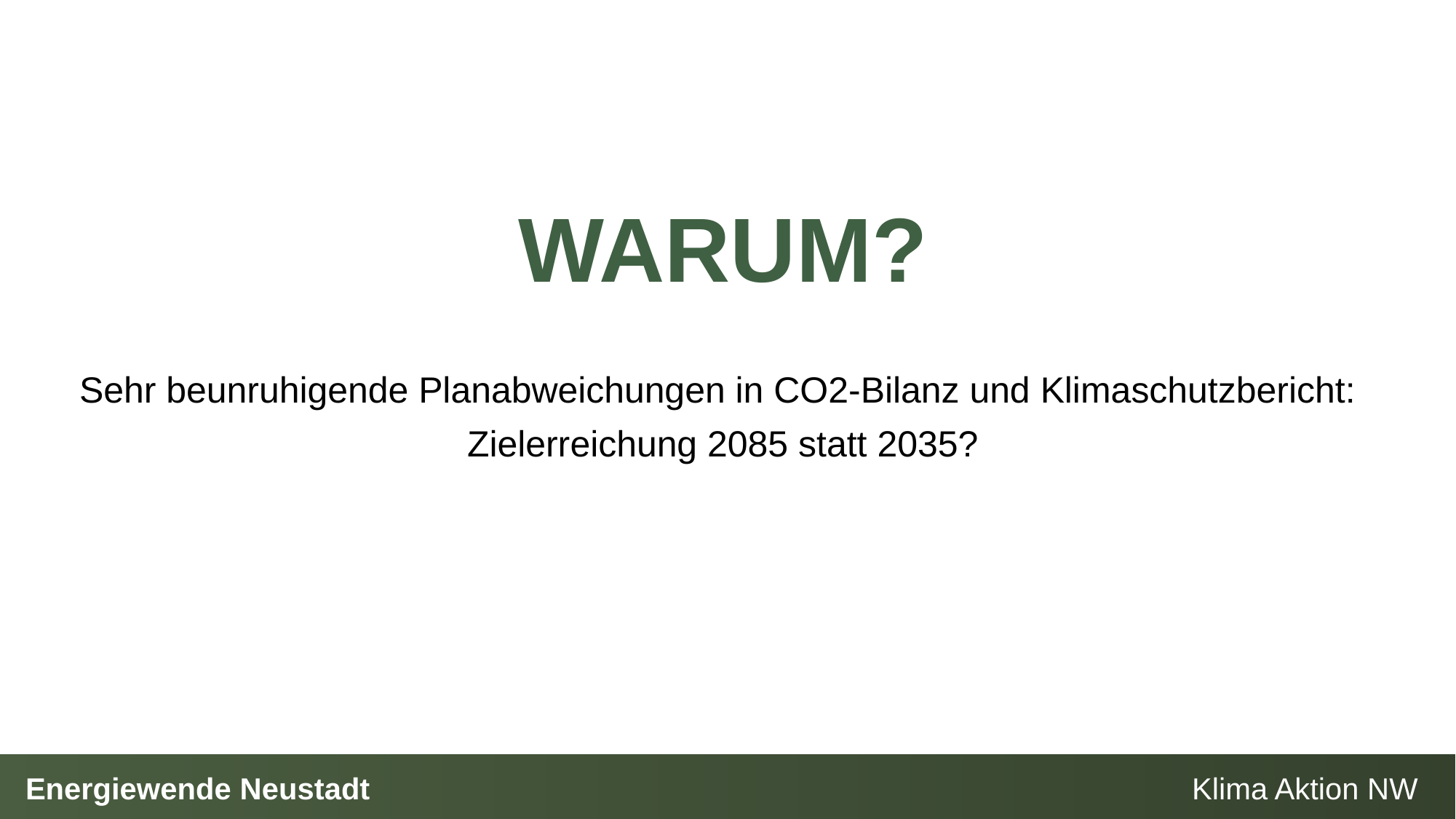

WARUM?

Sehr beunruhigende Planabweichungen in CO2-Bilanz und Klimaschutzbericht:
Zielerreichung 2085 statt 2035?

### Chart

| Category |
|---|
# Energiewende Neustadt
Klima Aktion NW